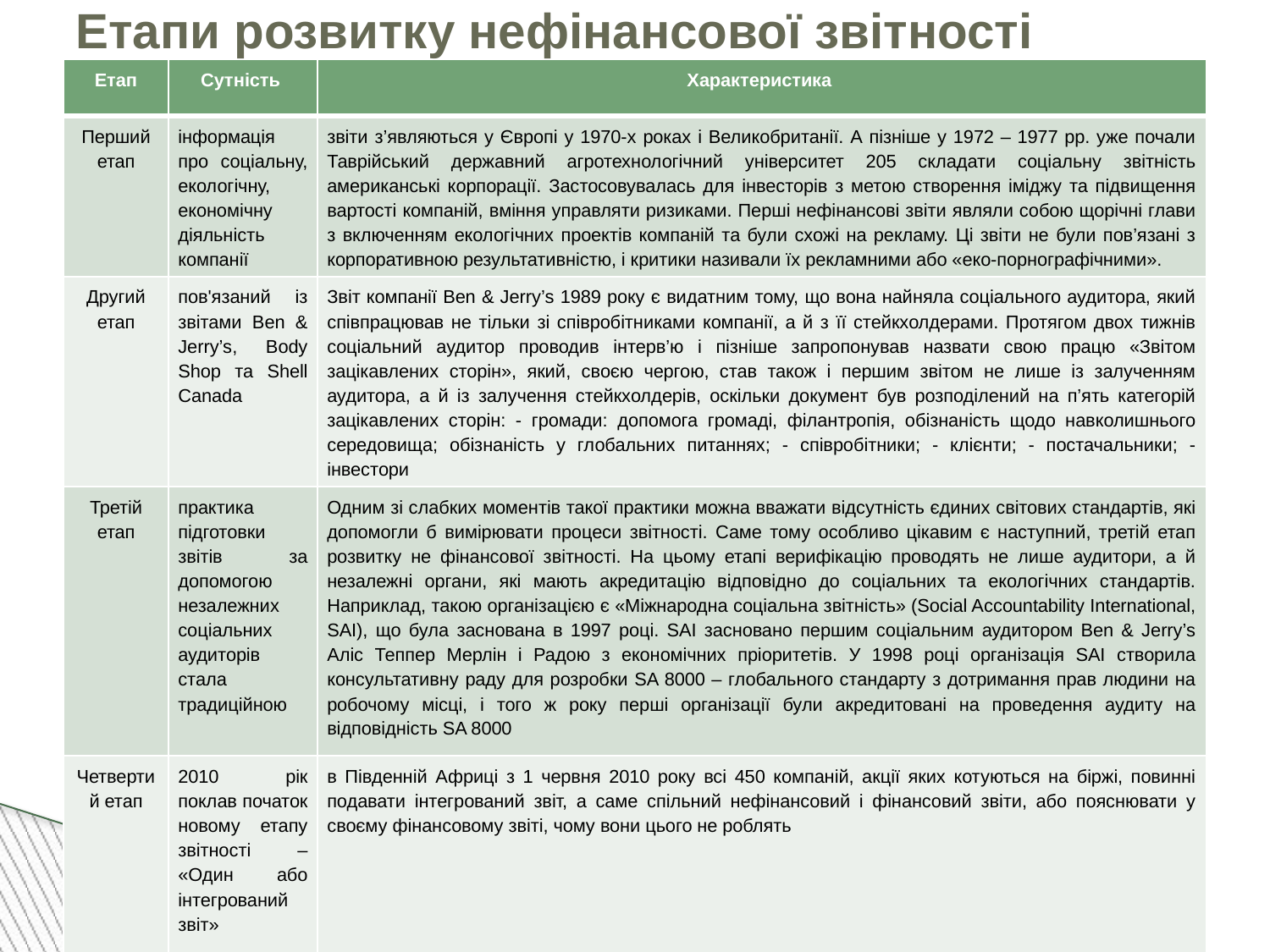

Етапи розвитку нефінансової звітності

| Етап | Сутність | Характеристика |
| --- | --- | --- |
| Перший етап | інформація про соціальну, екологічну, економічну діяльність компанії | звіти з’являються у Європі у 1970-х роках і Великобританії. А пізніше у 1972 – 1977 рр. уже почали Таврійський державний агротехнологічний університет 205 складати соціальну звітність американські корпорації. Застосовувалась для інвесторів з метою створення іміджу та підвищення вартості компаній, вміння управляти ризиками. Перші нефінансові звіти являли собою щорічні глави з включенням екологічних проектів компаній та були схожі на рекламу. Ці звіти не були пов’язані з корпоративною результативністю, і критики називали їх рекламними або «еко-порнографічними». |
| Другий етап | пов'язаний із звітами Ben & Jerry’s, Body Shop та Shell Canada | Звіт компанії Ben & Jerry’s 1989 року є видатним тому, що вона найняла соціального аудитора, який співпрацював не тільки зі співробітниками компанії, а й з її стейкхолдерами. Протягом двох тижнів соціальний аудитор проводив інтерв’ю і пізніше запропонував назвати свою працю «Звітом зацікавлених сторін», який, своєю чергою, став також і першим звітом не лише із залученням аудитора, а й із залучення стейкхолдерів, оскільки документ був розподілений на п’ять категорій зацікавлених сторін: - громади: допомога громаді, філантропія, обізнаність щодо навколишнього середовища; обізнаність у глобальних питаннях; - співробітники; - клієнти; - постачальники; - інвестори |
| Третій етап | практика підготовки звітів за допомогою незалежних соціальних аудиторів стала традиційною | Одним зі слабких моментів такої практики можна вважати відсутність єдиних світових стандартів, які допомогли б вимірювати процеси звітності. Саме тому особливо цікавим є наступний, третій етап розвитку не фінансової звітності. На цьому етапі верифікацію проводять не лише аудитори, а й незалежні органи, які мають акредитацію відповідно до соціальних та екологічних стандартів. Наприклад, такою організацією є «Міжнародна соціальна звітність» (Social Accountability International, SAI), що була заснована в 1997 році. SAI засновано першим соціальним аудитором Ben & Jerry’s Аліс Теппер Мерлін і Радою з економічних пріоритетів. У 1998 році організація SAI створила консультативну раду для розробки SA 8000 – глобального стандарту з дотримання прав людини на робочому місці, і того ж року перші організації були акредитовані на проведення аудиту на відповідність SA 8000 |
| Четвертий етап | 2010 рік поклав початок новому етапу звітності – «Один або інтегрований звіт» | в Південній Африці з 1 червня 2010 року всі 450 компаній, акції яких котуються на біржі, повинні подавати інтегрований звіт, а саме спільний нефінансовий і фінансовий звіти, або пояснювати у своєму фінансовому звіті, чому вони цього не роблять |